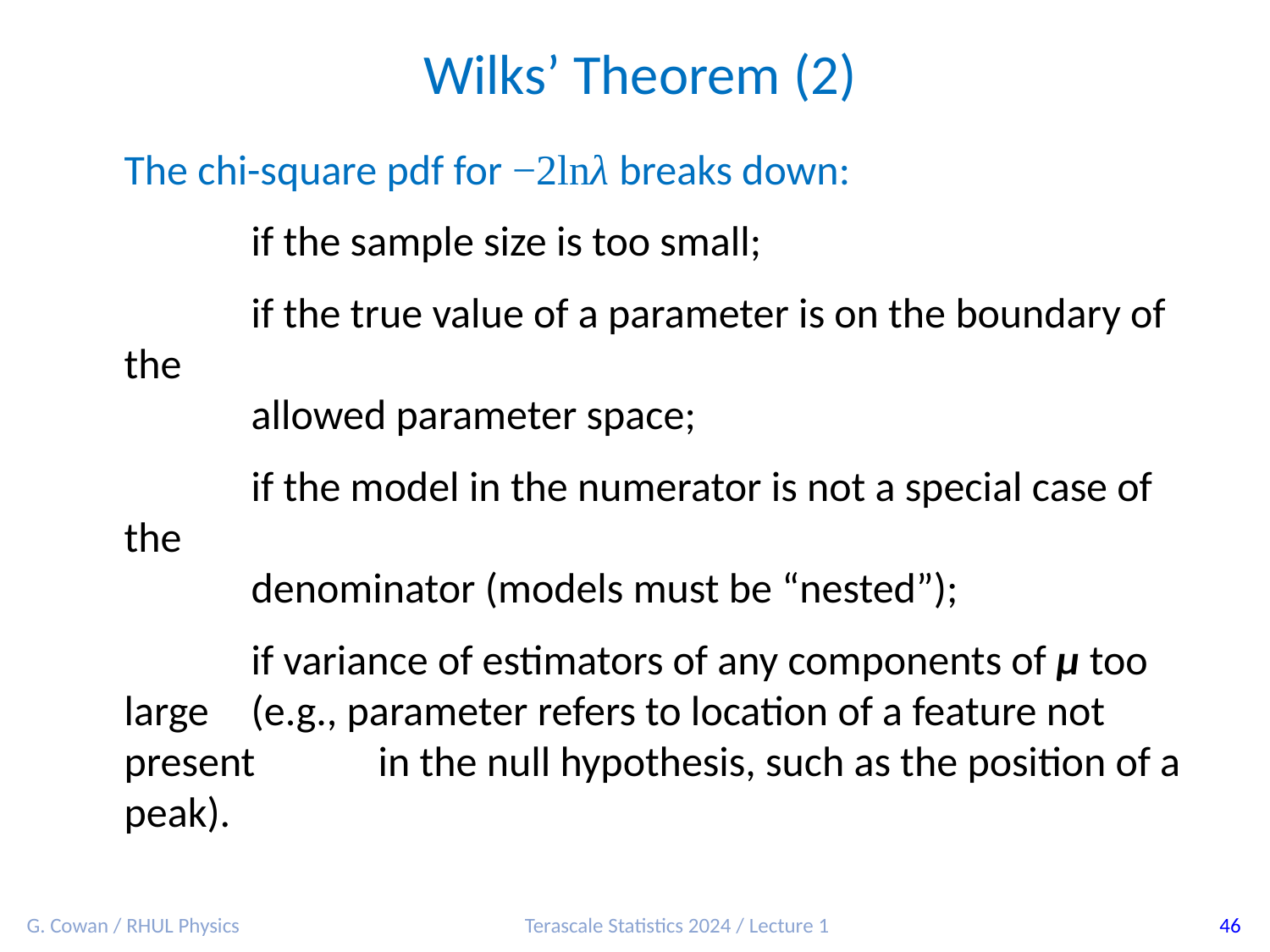

Wilks’ Theorem (2)
The chi-square pdf for −2lnλ breaks down:
	if the sample size is too small;
	if the true value of a parameter is on the boundary of the
	allowed parameter space;
	if the model in the numerator is not a special case of the
	denominator (models must be “nested”);
	if variance of estimators of any components of μ too large 	(e.g., parameter refers to location of a feature not present 	in the null hypothesis, such as the position of a peak).
G. Cowan / RHUL Physics
Terascale Statistics 2024 / Lecture 1
46